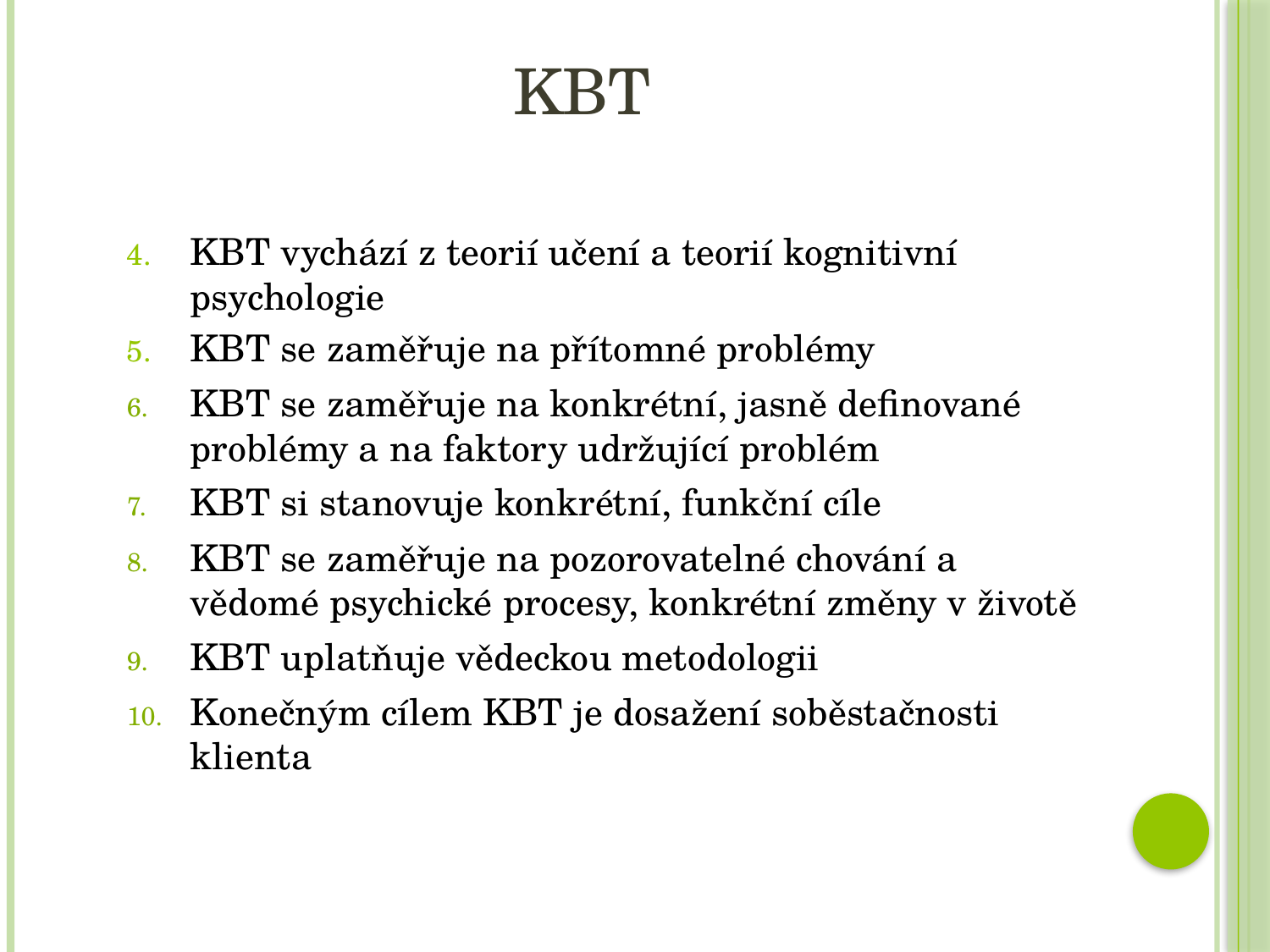

# KBT
KBT vychází z teorií učení a teorií kognitivní psychologie
KBT se zaměřuje na přítomné problémy
KBT se zaměřuje na konkrétní, jasně definované problémy a na faktory udržující problém
KBT si stanovuje konkrétní, funkční cíle
KBT se zaměřuje na pozorovatelné chování a vědomé psychické procesy, konkrétní změny v životě
KBT uplatňuje vědeckou metodologii
Konečným cílem KBT je dosažení soběstačnosti klienta